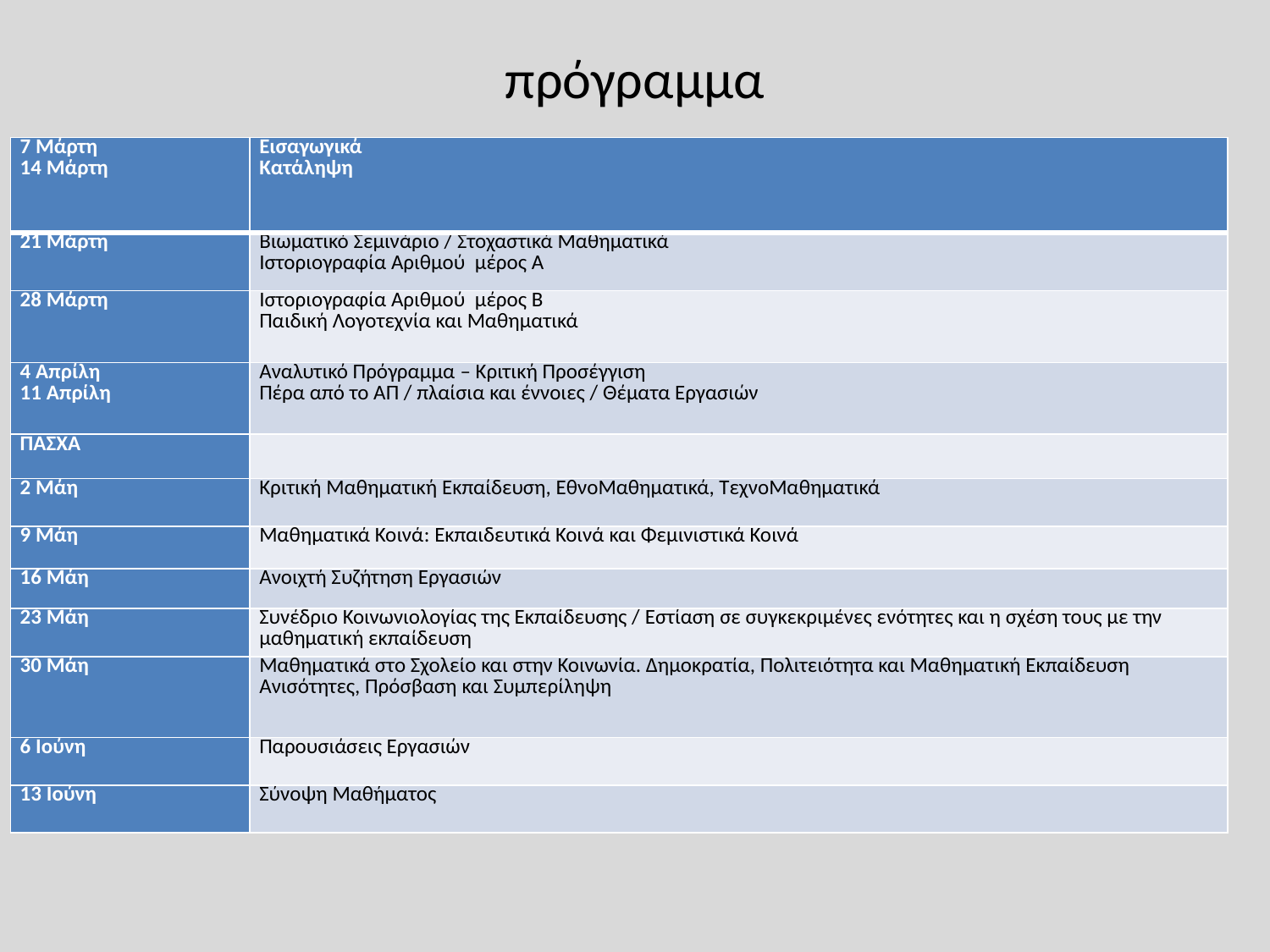

# πρόγραμμα
| 7 Μάρτη 14 Μάρτη | Εισαγωγικά Κατάληψη |
| --- | --- |
| 21 Μάρτη | Βιωματικό Σεμινάριο / Στοχαστικά Μαθηματικά Ιστοριογραφία Αριθμού μέρος Α |
| 28 Μάρτη | Ιστοριογραφία Αριθμού μέρος Β Παιδική Λογοτεχνία και Μαθηματικά |
| 4 Απρίλη 11 Απρίλη | Αναλυτικό Πρόγραμμα – Κριτική Προσέγγιση Πέρα από το ΑΠ / πλαίσια και έννοιες / Θέματα Εργασιών |
| ΠΑΣΧΑ |  |
| 2 Μάη | Κριτική Μαθηματική Εκπαίδευση, ΕθνοΜαθηματικά, ΤεχνοΜαθηματικά |
| 9 Μάη | Μαθηματικά Κοινά: Εκπαιδευτικά Κοινά και Φεμινιστικά Κοινά |
| 16 Μάη | Ανοιχτή Συζήτηση Εργασιών |
| 23 Μάη | Συνέδριο Κοινωνιολογίας της Εκπαίδευσης / Εστίαση σε συγκεκριμένες ενότητες και η σχέση τους με την μαθηματική εκπαίδευση |
| 30 Μάη | Μαθηματικά στο Σχολείο και στην Κοινωνία. Δημοκρατία, Πολιτειότητα και Μαθηματική Εκπαίδευση Ανισότητες, Πρόσβαση και Συμπερίληψη |
| 6 Ιούνη | Παρουσιάσεις Εργασιών |
| 13 Ιούνη | Σύνοψη Μαθήματος |